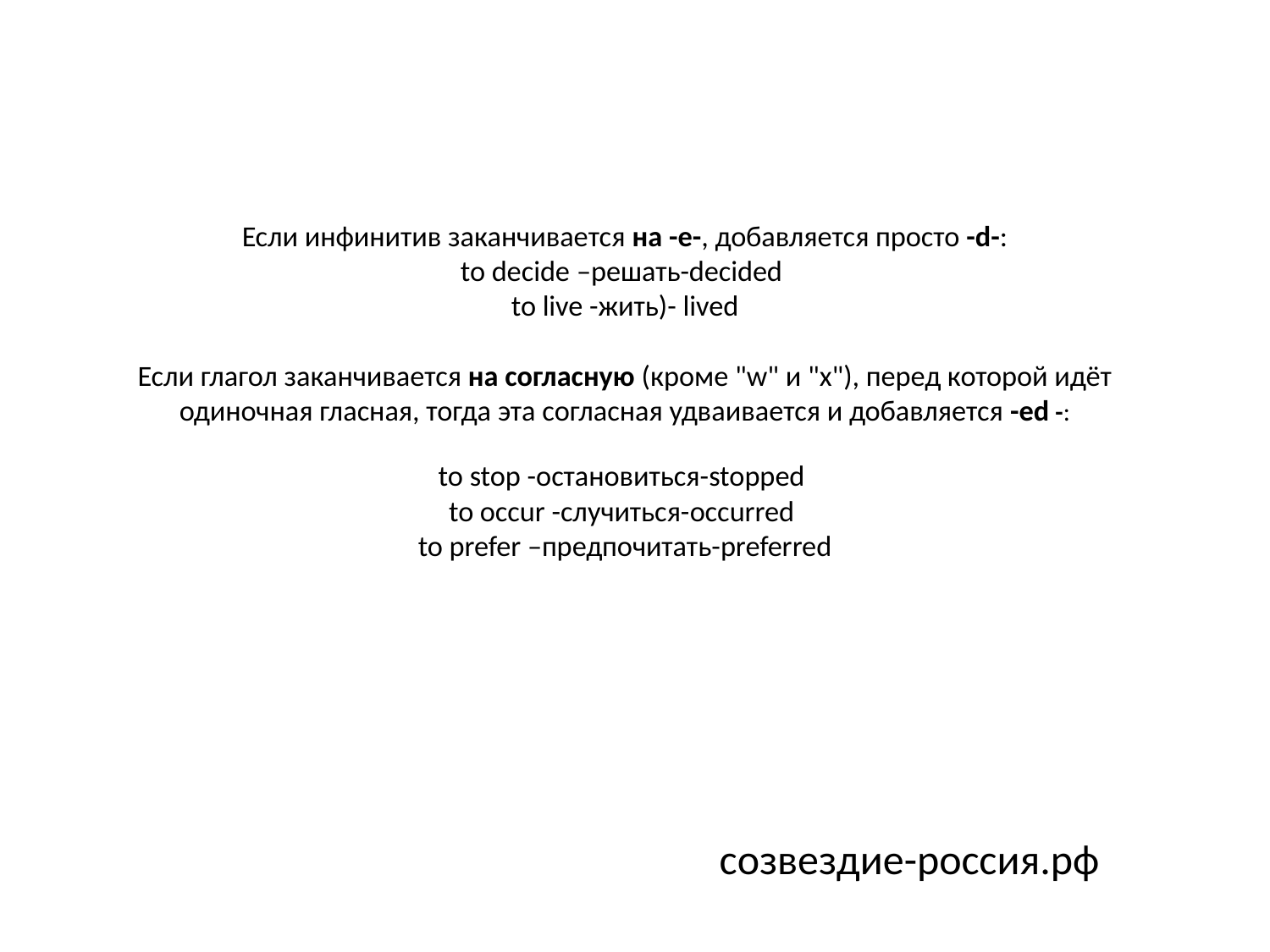

# Если инфинитив заканчивается на -e-, добавляется просто -d-: to decide –решать-decided to live -жить)- lived Если глагол заканчивается на согласную (кроме "w" и "x"), перед которой идёт одиночная гласная, тогда эта согласная удваивается и добавляется -ed -: to stop -остановиться-stopped to occur -случиться-occurred to prefer –предпочитать-preferred
созвездие-россия.рф